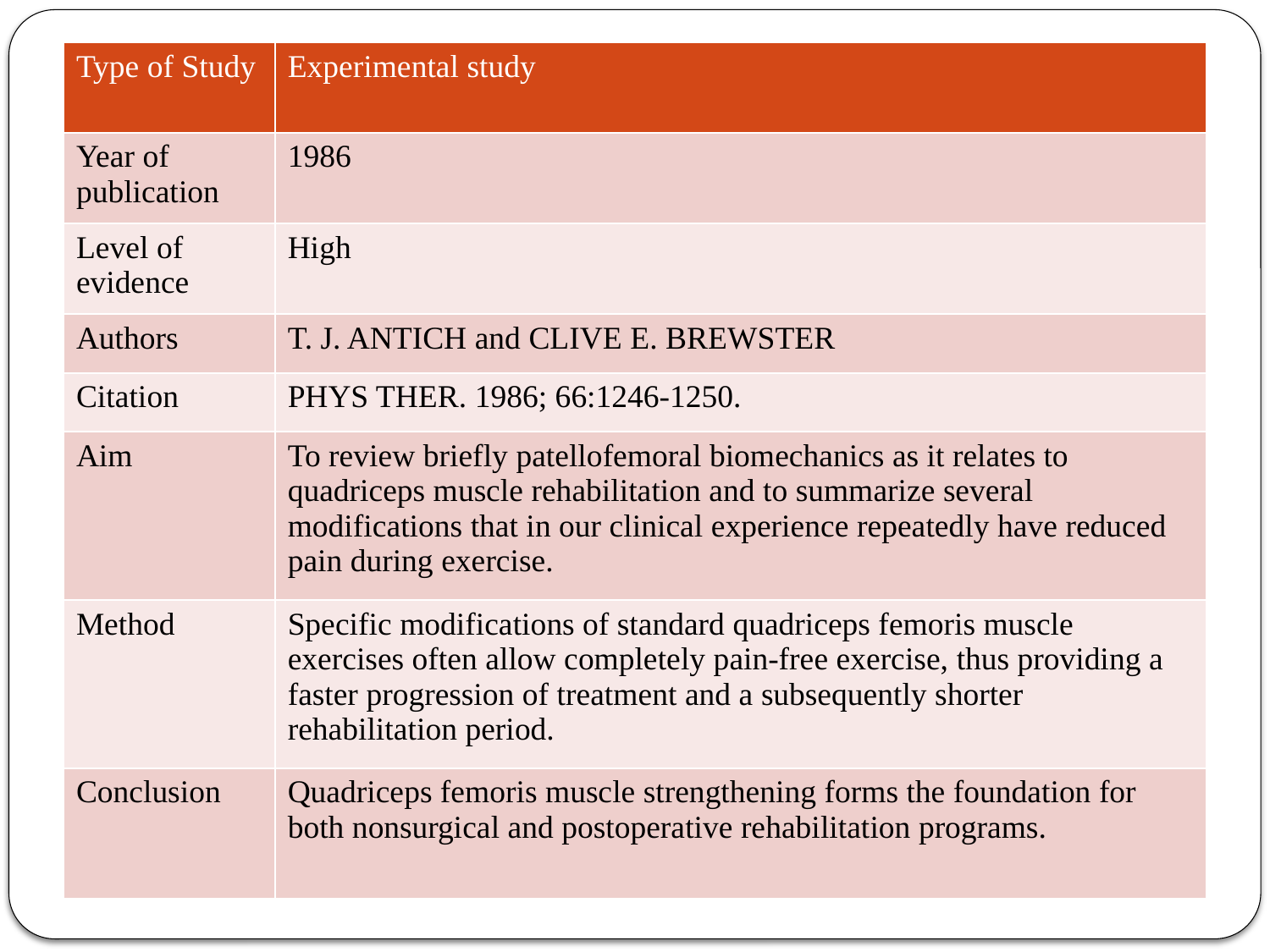

| Type of Study | Experimental study |
| --- | --- |
| Year of publication | 1986 |
| Level of evidence | High |
| Authors | T. J. ANTICH and CLIVE E. BREWSTER |
| Citation | PHYS THER. 1986; 66:1246-1250. |
| Aim | To review briefly patellofemoral biomechanics as it relates to quadriceps muscle rehabilitation and to summarize several modifications that in our clinical experience repeatedly have reduced pain during exercise. |
| Method | Specific modifications of standard quadriceps femoris muscle exercises often allow completely pain-free exercise, thus providing a faster progression of treatment and a subsequently shorter rehabilitation period. |
| Conclusion | Quadriceps femoris muscle strengthening forms the foundation for both nonsurgical and postoperative rehabilitation programs. |